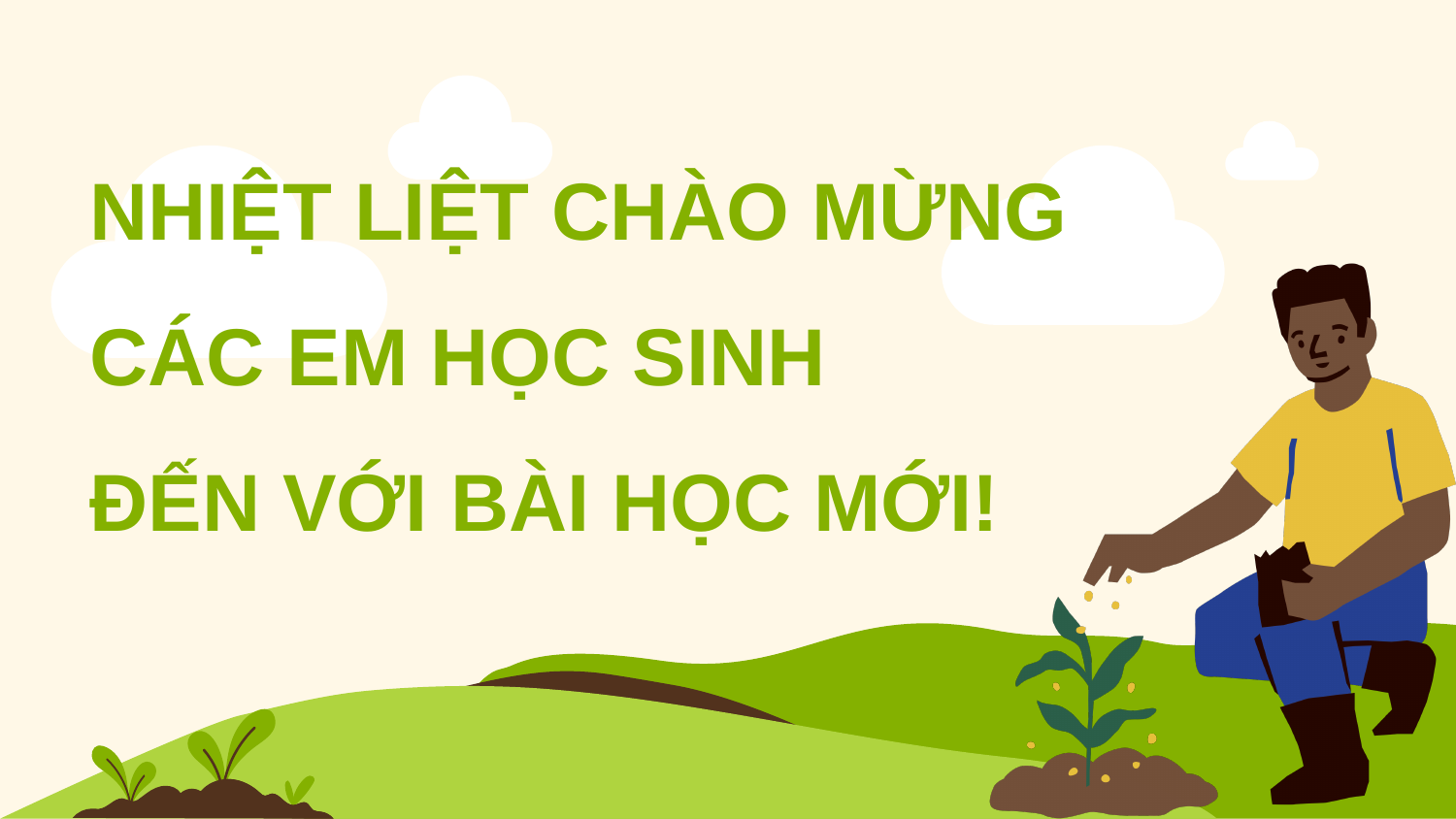

NHIỆT LIỆT CHÀO MỪNG
CÁC EM HỌC SINH
ĐẾN VỚI BÀI HỌC MỚI!